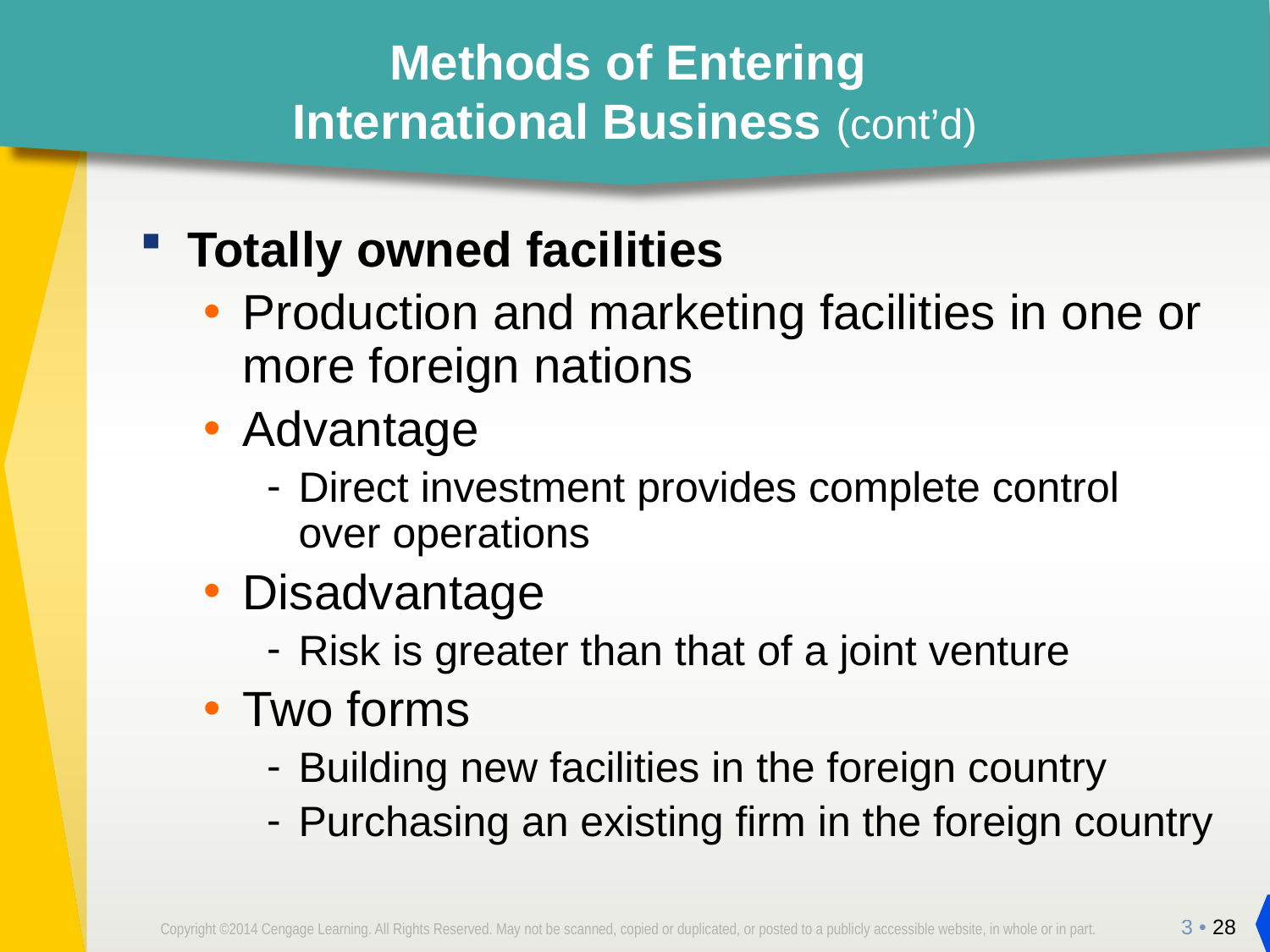

# Methods of Entering International Business (cont’d)
Totally owned facilities
Production and marketing facilities in one or more foreign nations
Advantage
Direct investment provides complete control
over operations
Disadvantage
Risk is greater than that of a joint venture
Two forms
Building new facilities in the foreign country
Purchasing an existing firm in the foreign country
3 • 28